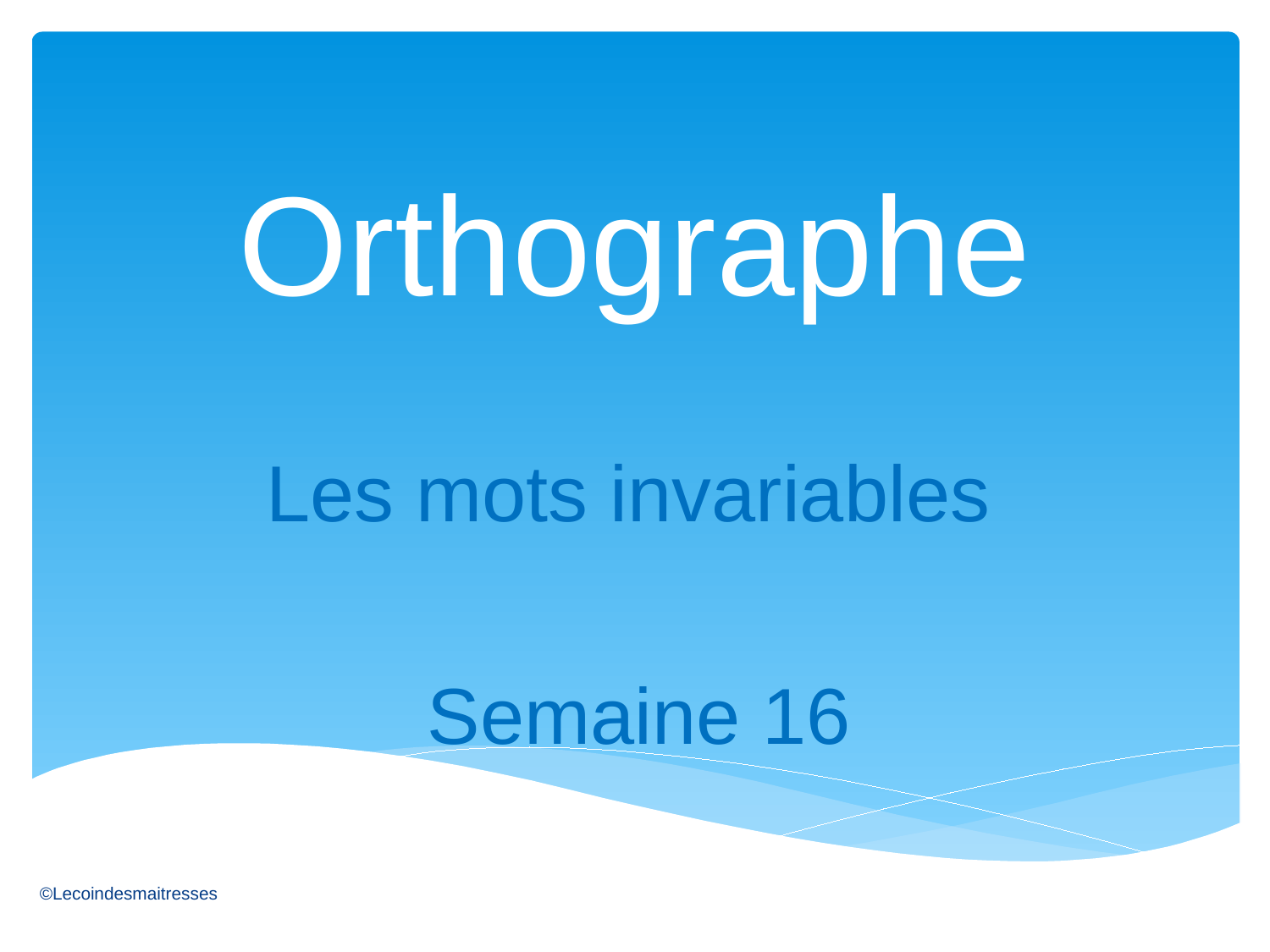

# Orthographe
Les mots invariables

Semaine 16
©Lecoindesmaitresses